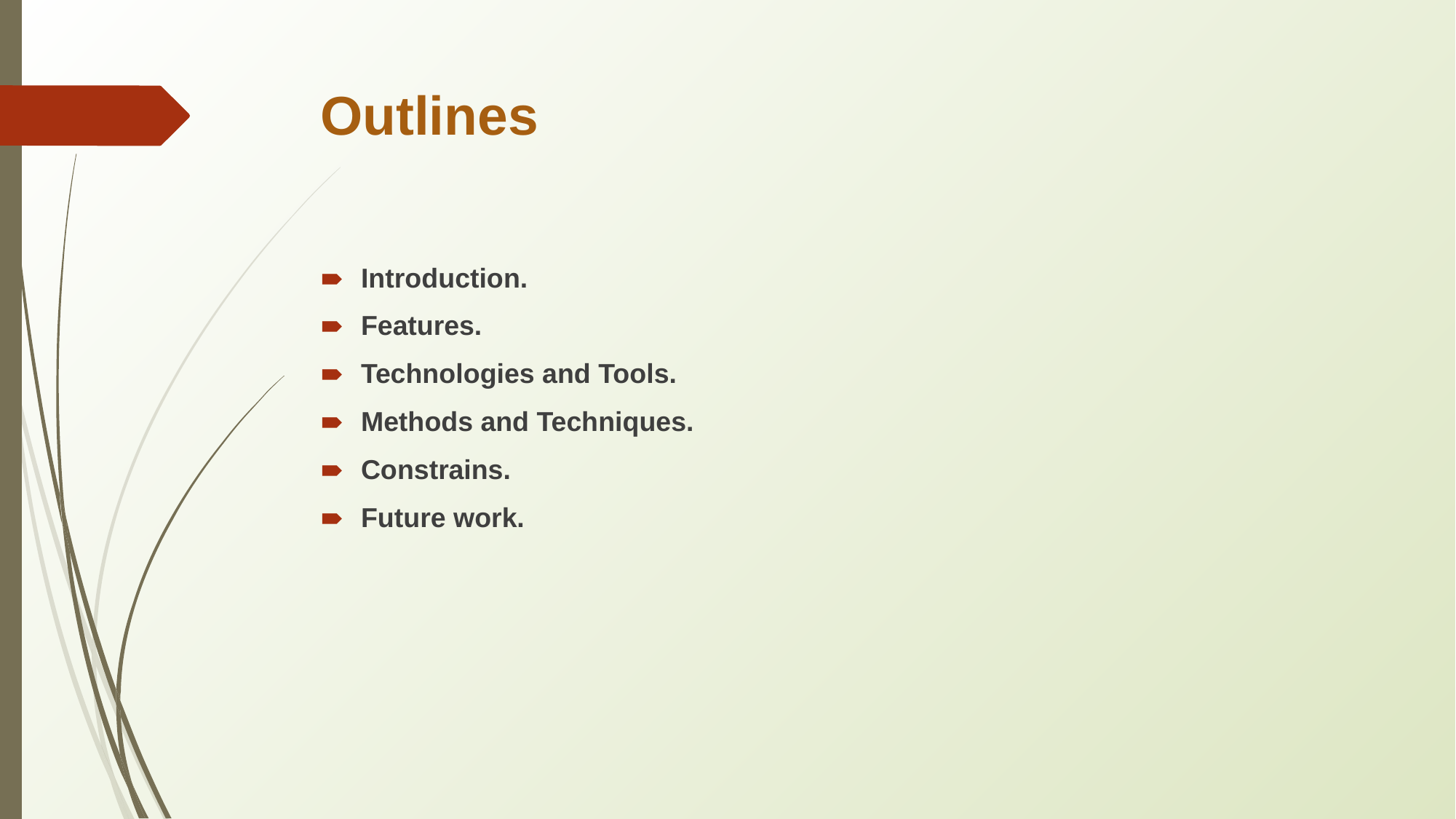

# Outlines
Introduction.
Features.
Technologies and Tools.
Methods and Techniques.
Constrains.
Future work.